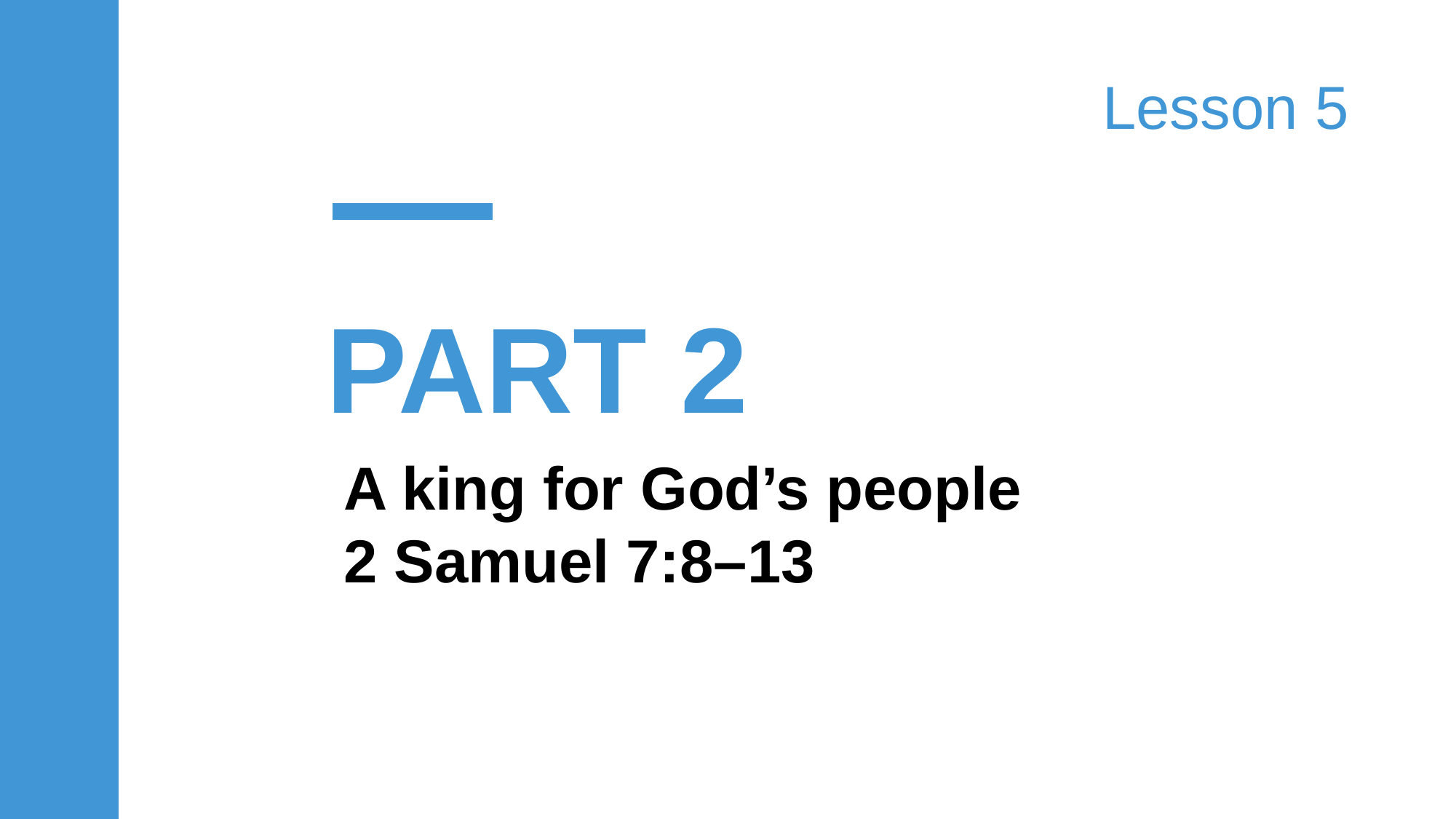

Lesson 5
PART 2
A king for God’s people
2 Samuel 7:8–13